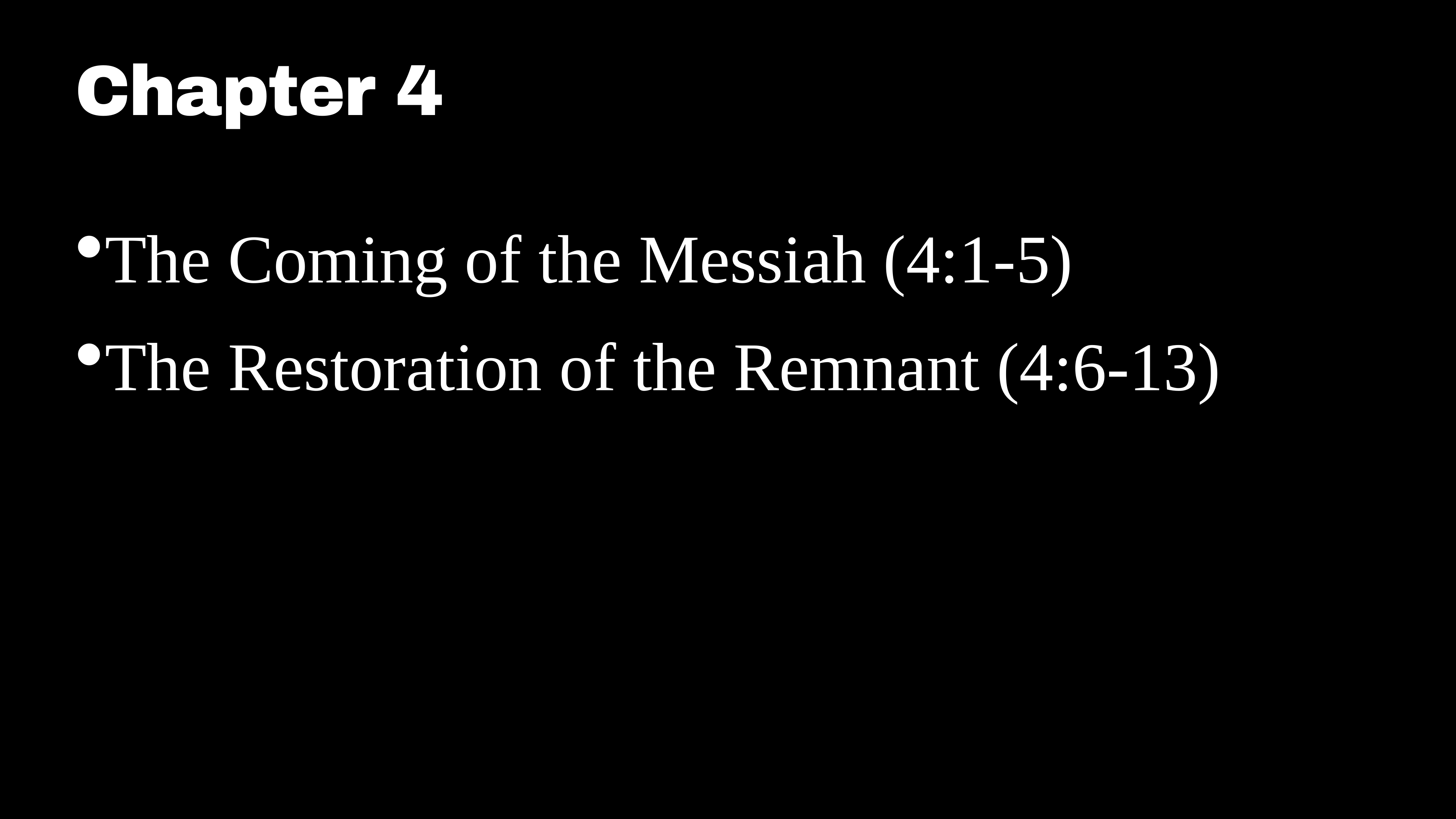

# Chapter 4
The Coming of the Messiah (4:1-5)
The Restoration of the Remnant (4:6-13)